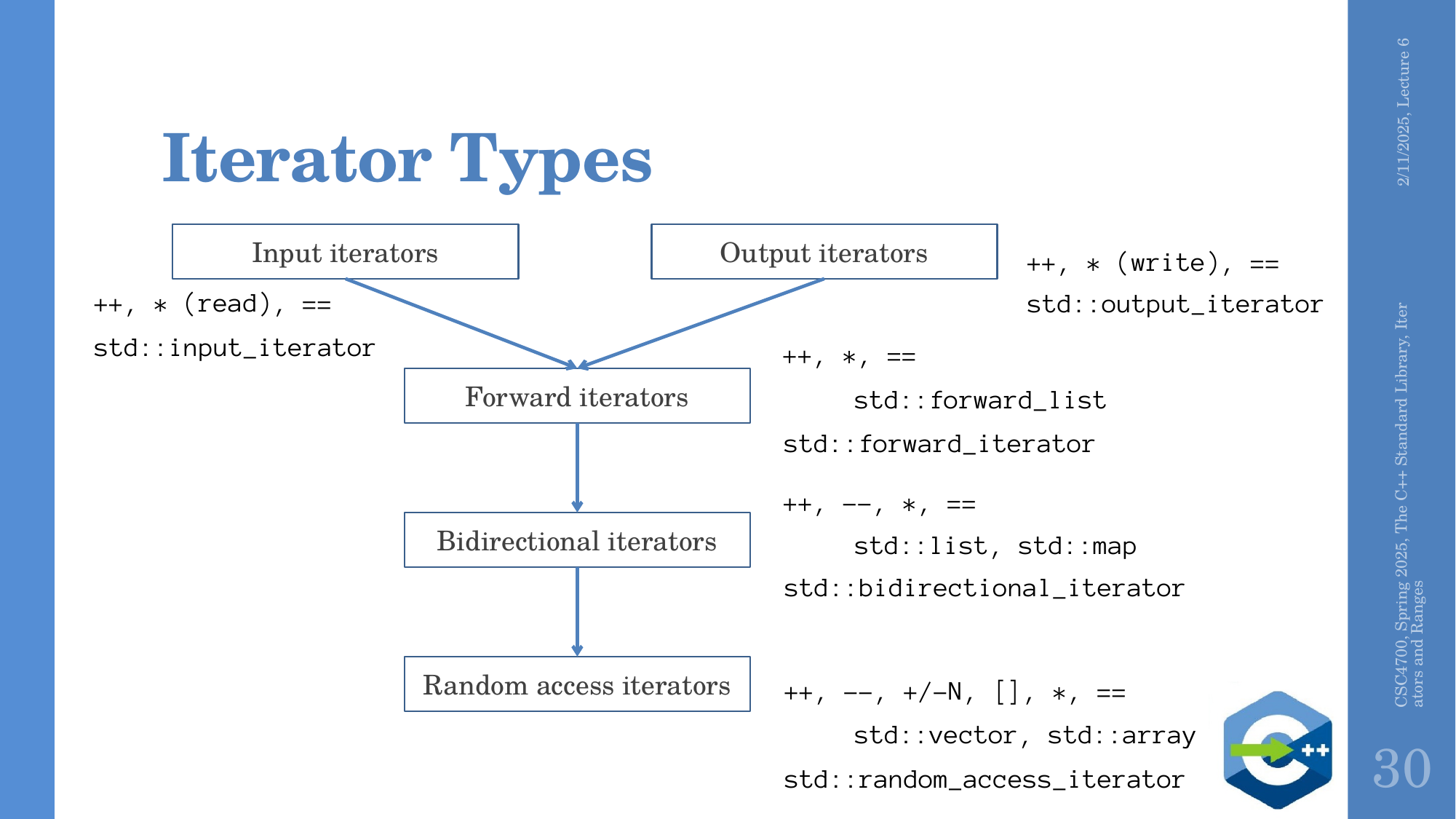

# Iterator Types
2/11/2025, Lecture 6
Input iterators
Output iterators
++, * (write), ==
++, * (read), ==
std::output_iterator
std::input_iterator
++, *, ==
Forward iterators
std::forward_list
std::forward_iterator
++, --, *, ==
CSC4700, Spring 2025, The C++ Standard Library, Iterators and Ranges
Bidirectional iterators
std::list, std::map
std::bidirectional_iterator
Random access iterators
++, --, +/-N, [], *, ==
std::vector, std::array
30
std::random_access_iterator